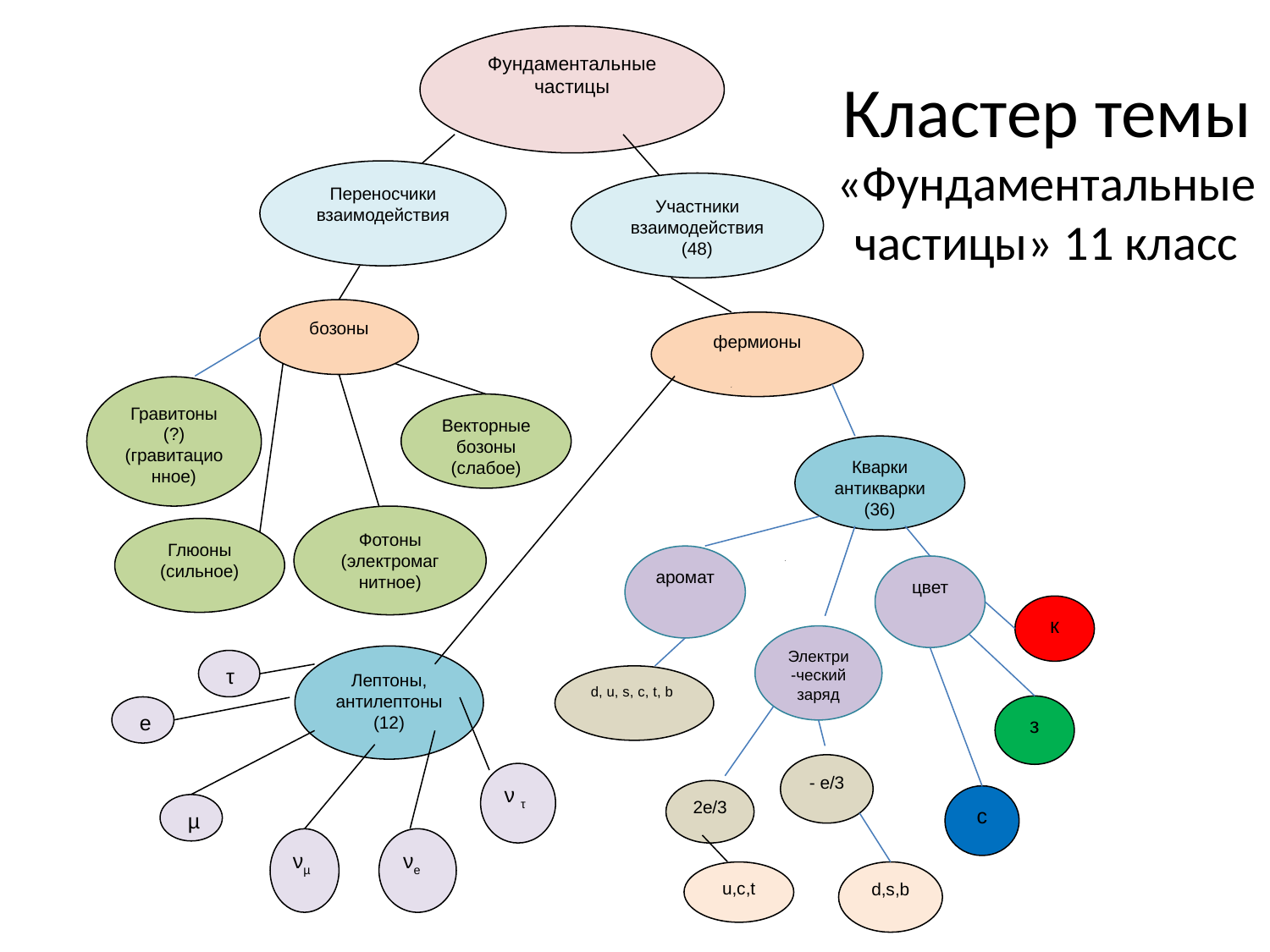

# Кластер темы «Фундаментальные частицы» 11 класс

Фундаментальные частицы

Переносчики взаимодействия
Участники взаимодействия (48)

бозоны
фермионы

Гравитоны (?)
(гравитационное)

Векторные бозоны
(слабое)
Кварки
антикварки
(36)
Фотоны
(электромаг
нитное)
Глюоны
(сильное)
аромат
цвет

к

Электри-ческий заряд
Лептоны,
антилептоны
(12)
 τ

d, u, s, c, t, b
з

 е

- е/3
ν τ

2е/3
с

 µ
νµ

νе

u,c,t
d,s,b